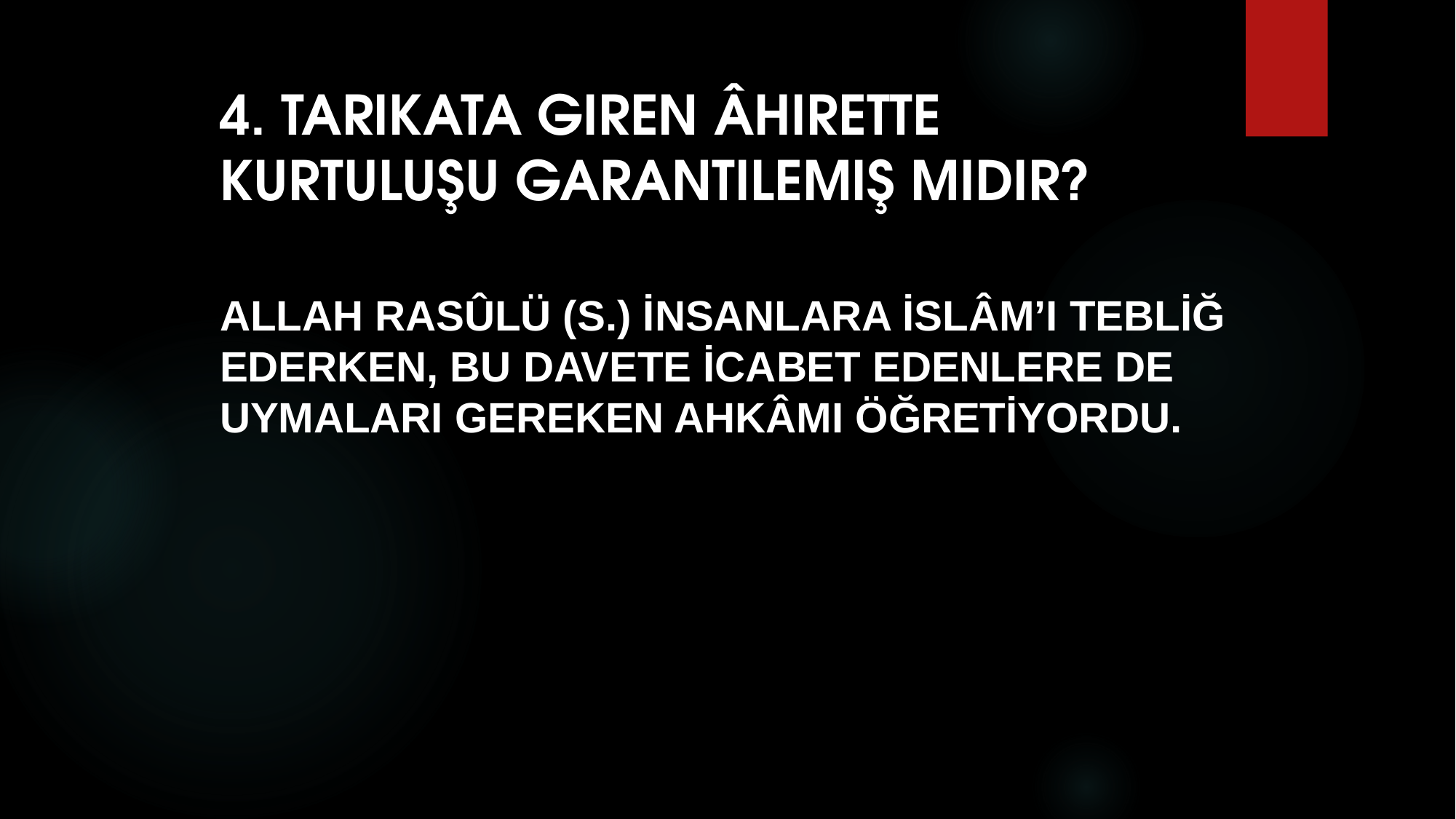

# 4. Tarikata giren âhirette kurtuluşu garantilemiş midir?

Allah Rasûlü (s.) insanlara İslâm’ı tebliğ ederken, bu davete icabet edenlere de uymaları gereken ahkâmı öğretiyordu.